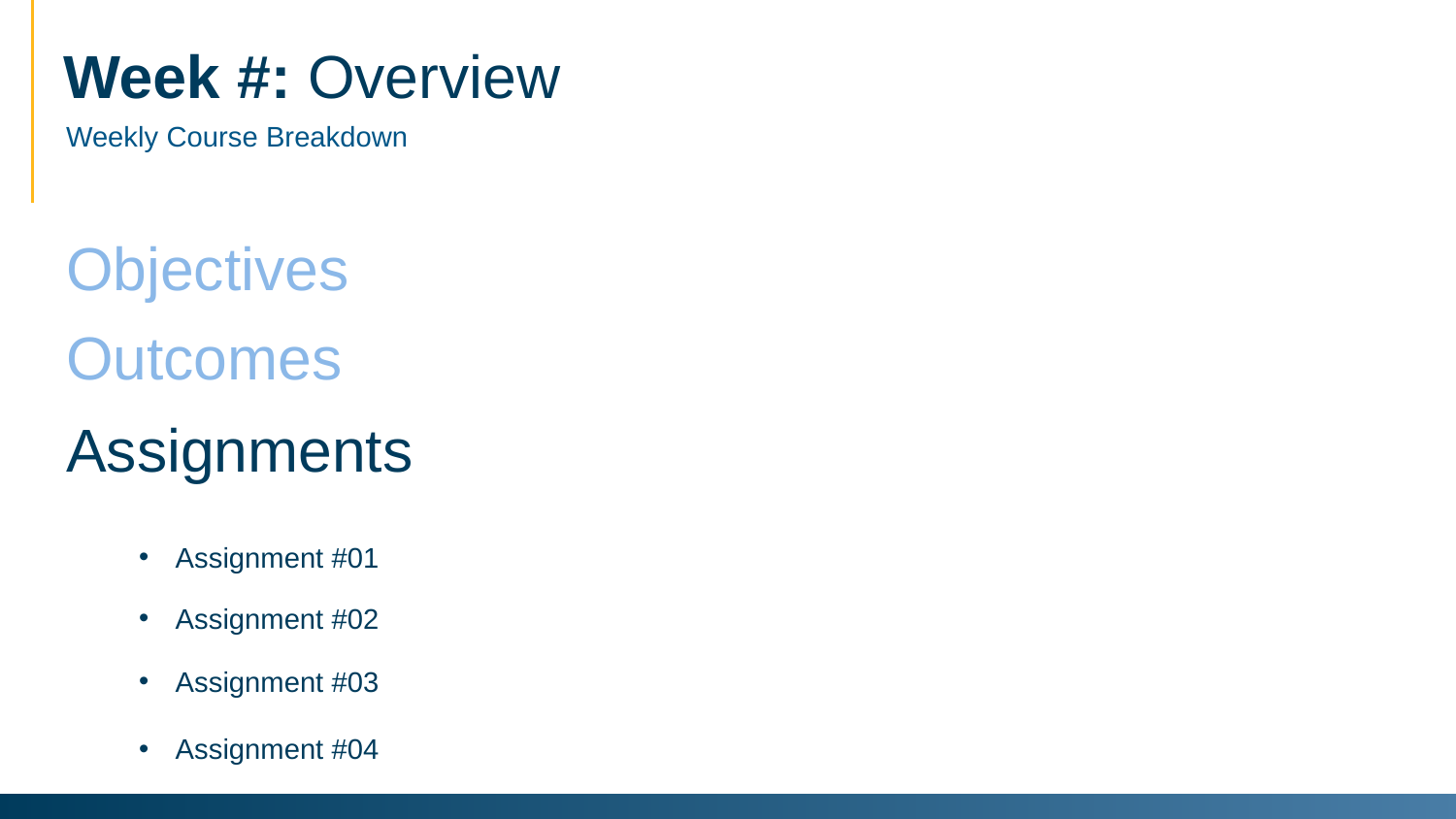

# Week #: Overview
Weekly Course Breakdown
Objectives
Outcomes
Assignments
Assignment #01
Assignment #02
Assignment #03
Assignment #04